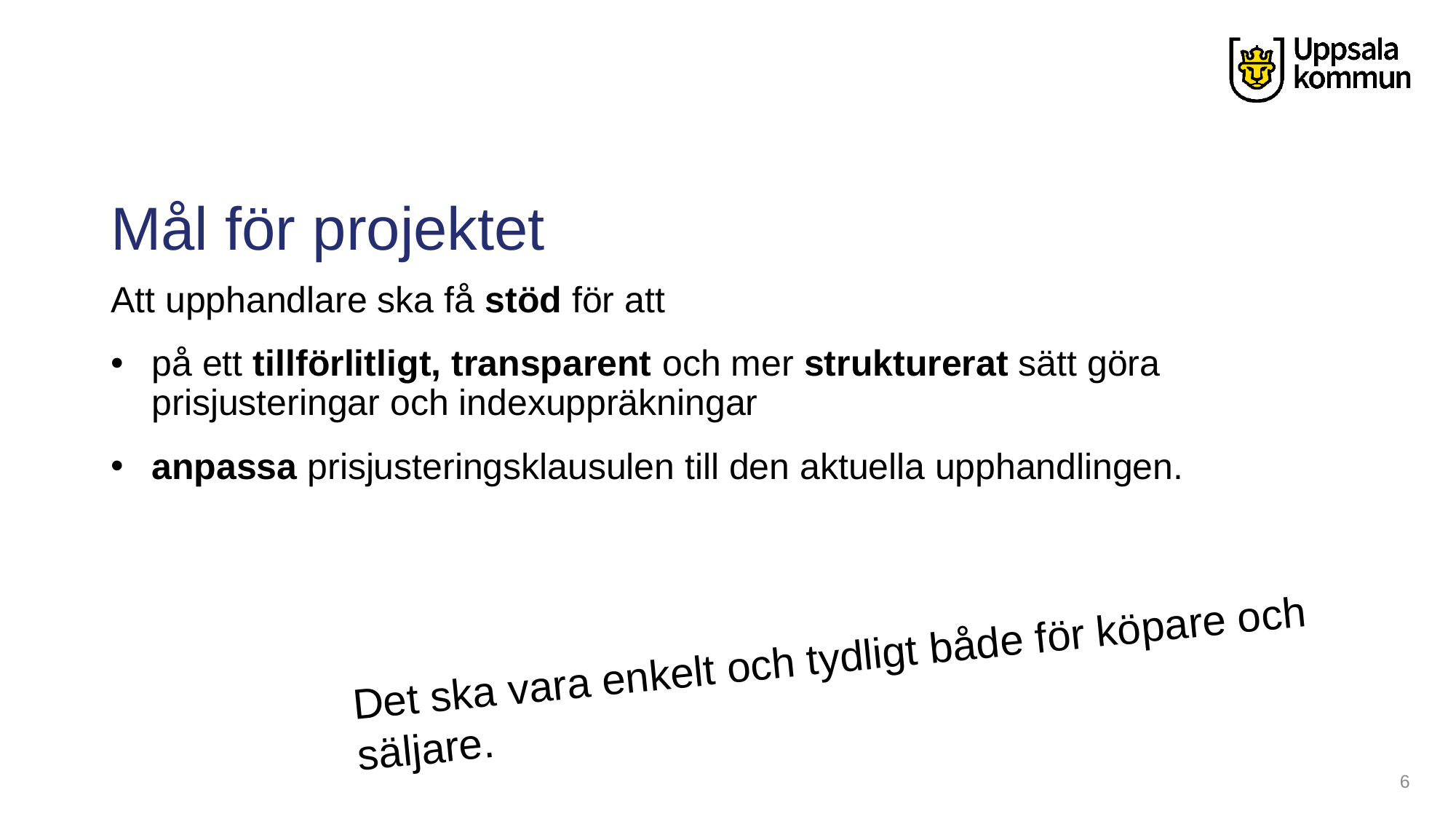

# Mål för projektet
Att upphandlare ska få stöd för att
på ett tillförlitligt, transparent och mer strukturerat sätt göra prisjusteringar och indexuppräkningar
anpassa prisjusteringsklausulen till den aktuella upphandlingen.

Det ska vara enkelt och tydligt både för köpare och säljare.
6